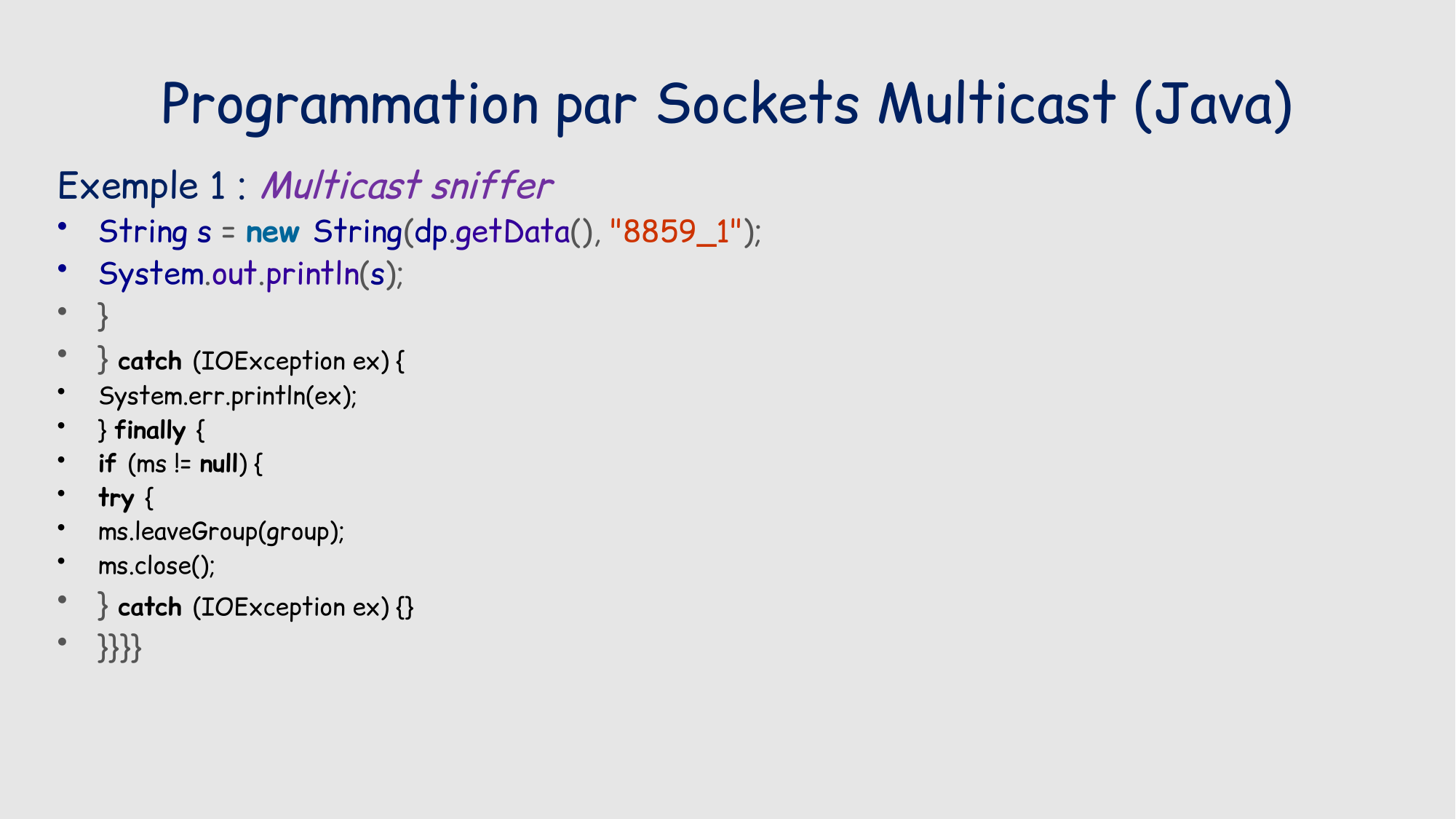

# Programmation par Sockets Multicast (Java)
Exemple 1 : Multicast sniffer
String s = new String(dp.getData(), "8859_1");
System.out.println(s);
}
} catch (IOException ex) {
System.err.println(ex);
} finally {
if (ms != null) {
try {
ms.leaveGroup(group);
ms.close();
} catch (IOException ex) {}
}}}}